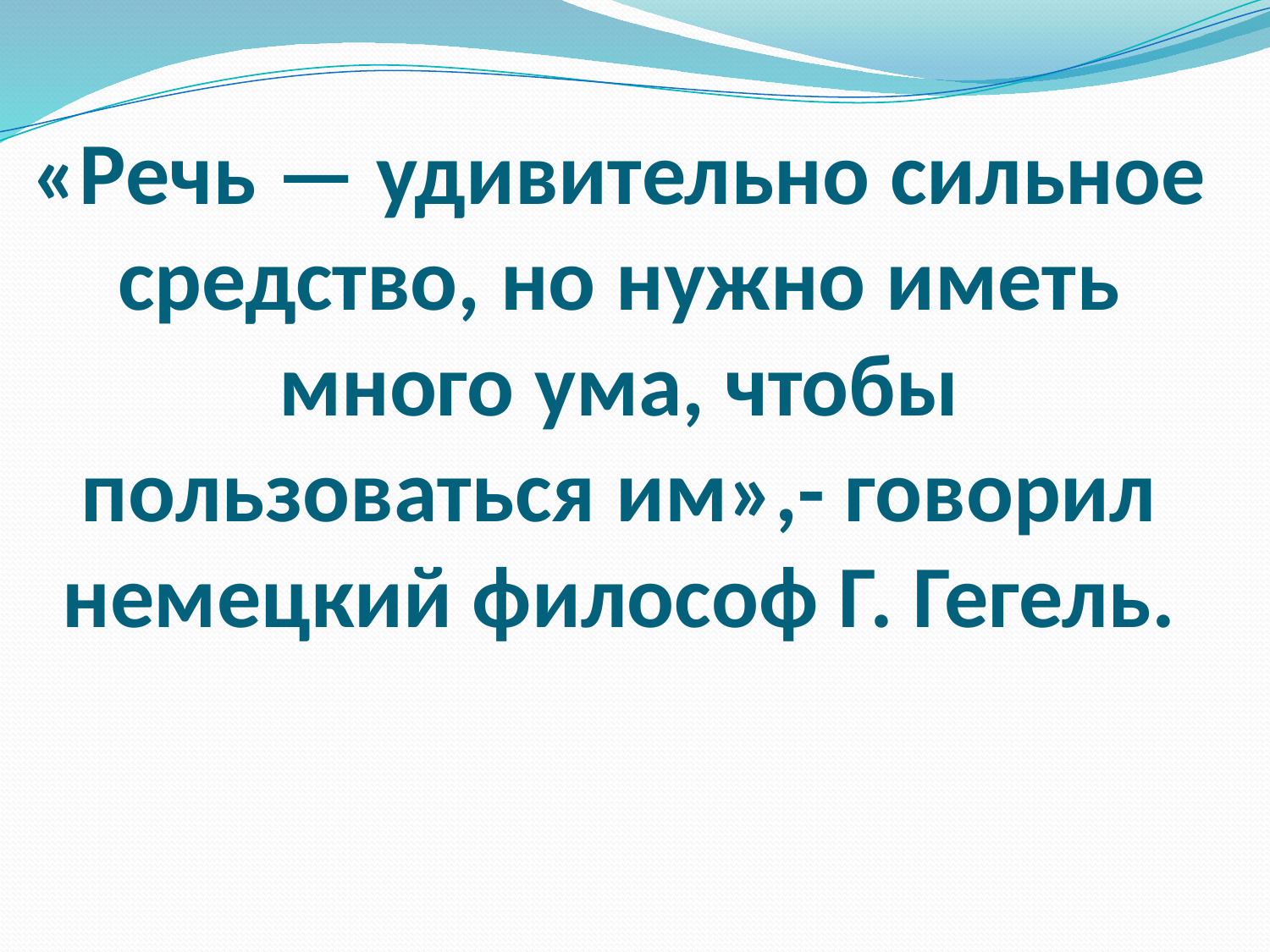

# «Речь — удивительно сильное средство, но нужно иметь много ума, чтобы пользоваться им»,- говорил немецкий философ Г. Гегель.